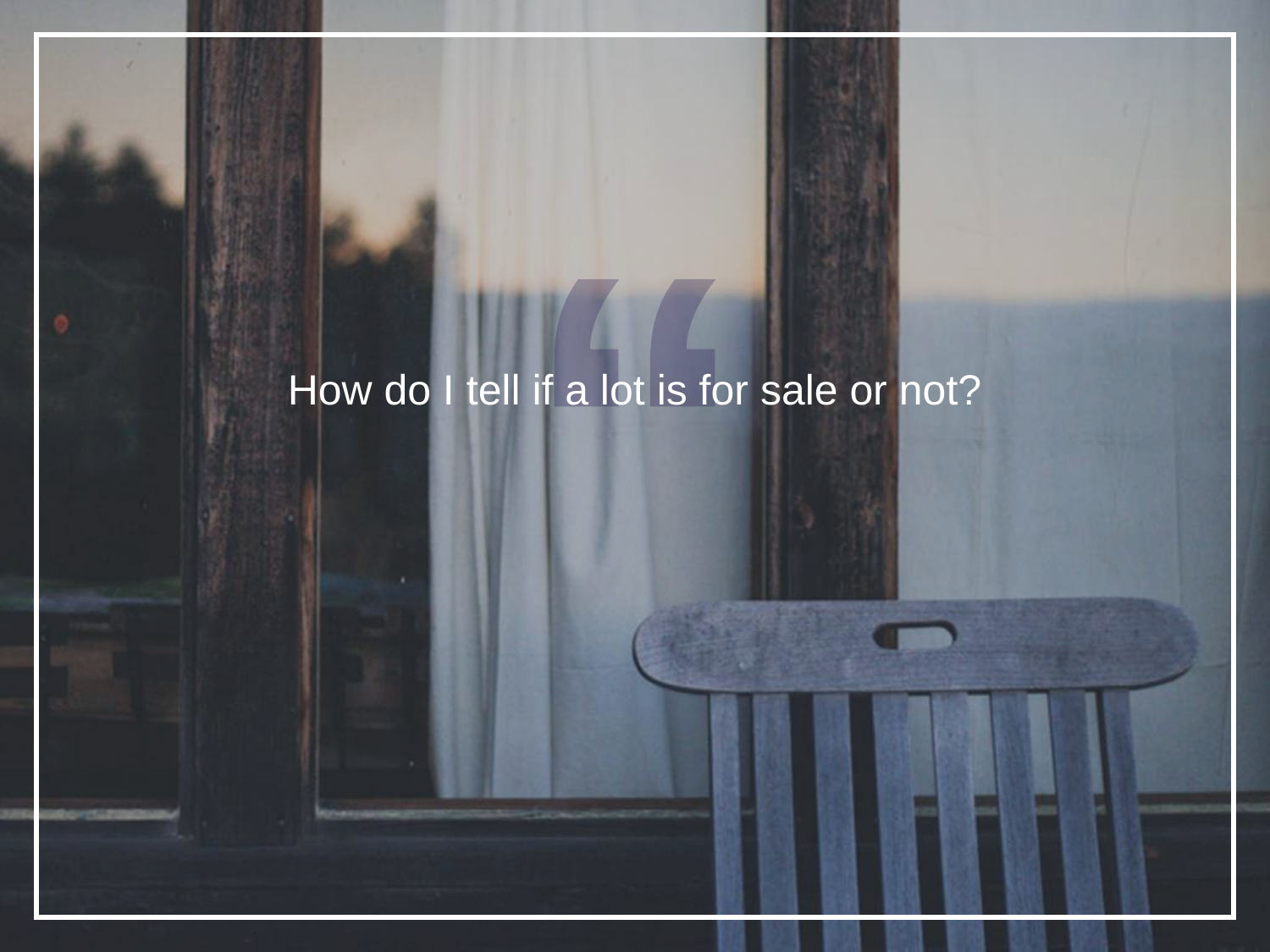

How do I tell if a lot is for sale or not?